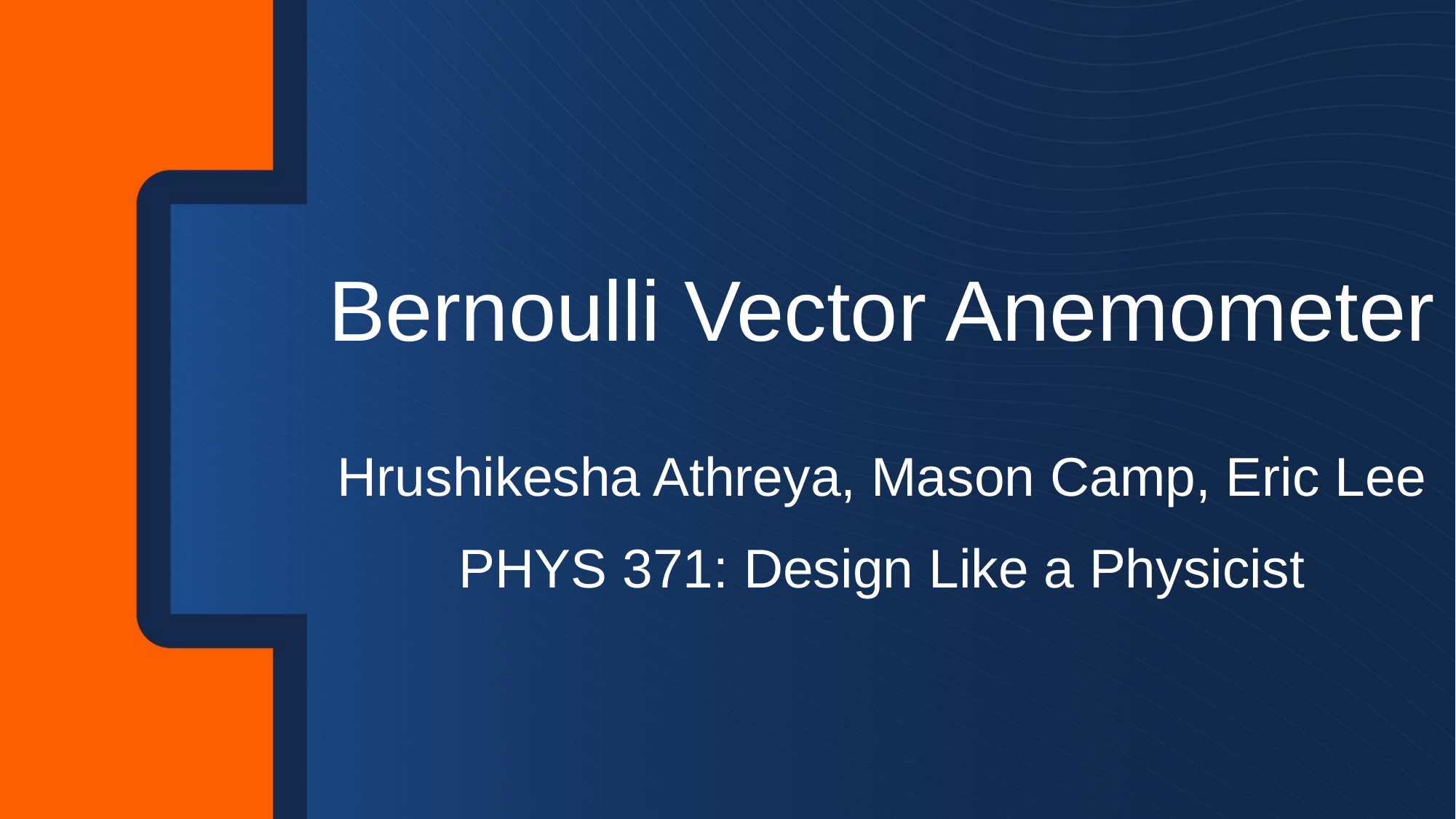

Bernoulli Vector Anemometer
Hrushikesha Athreya, Mason Camp, Eric Lee
PHYS 371: Design Like a Physicist